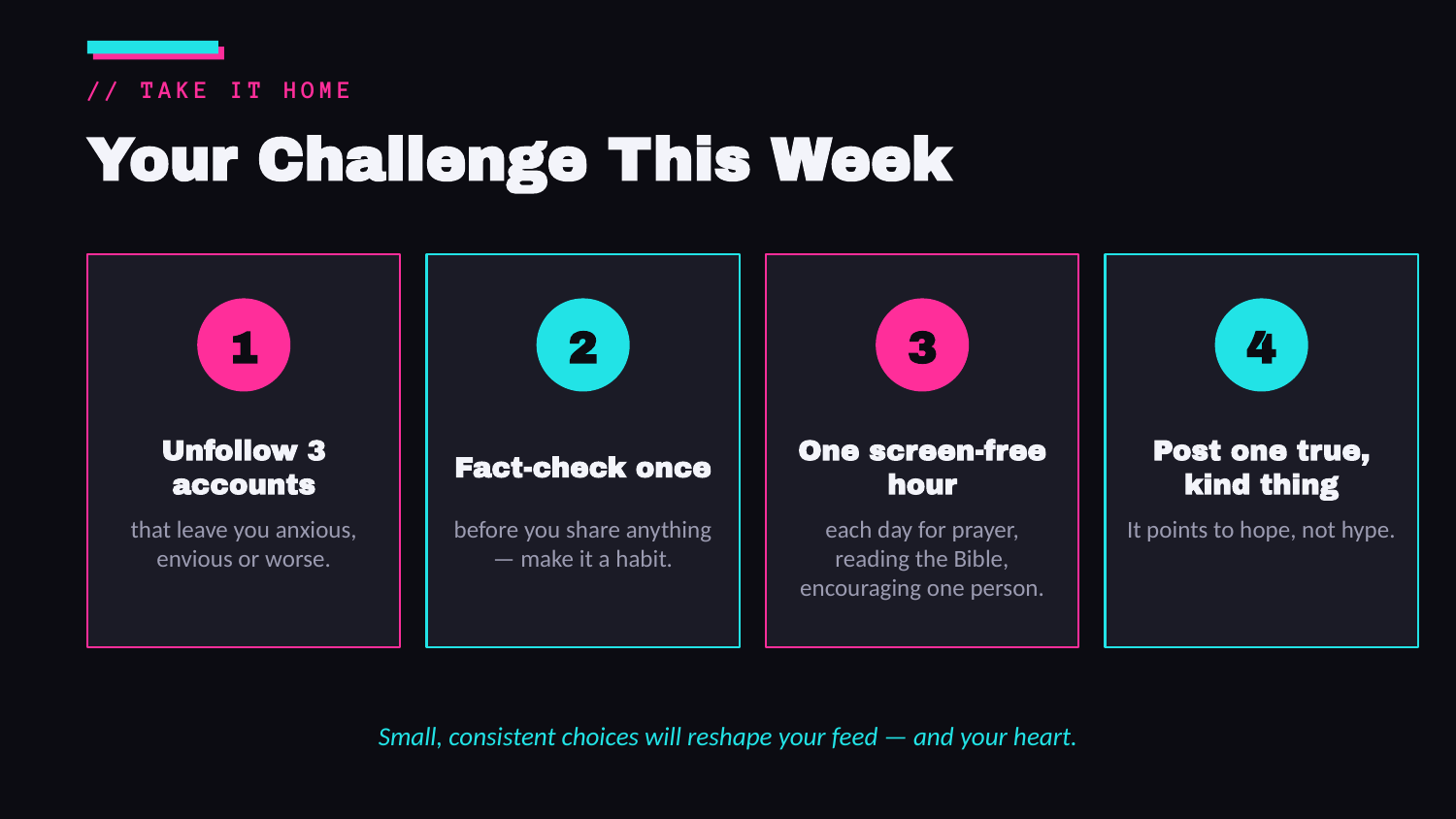

// TAKE IT HOME
Your Challenge This Week

1

2

3

4
Unfollow 3 accounts
Fact-check once
One screen-free hour
Post one true, kind thing
that leave you anxious, envious or worse.
before you share anything — make it a habit.
each day for prayer, reading the Bible, encouraging one person.
It points to hope, not hype.
Small, consistent choices will reshape your feed — and your heart.